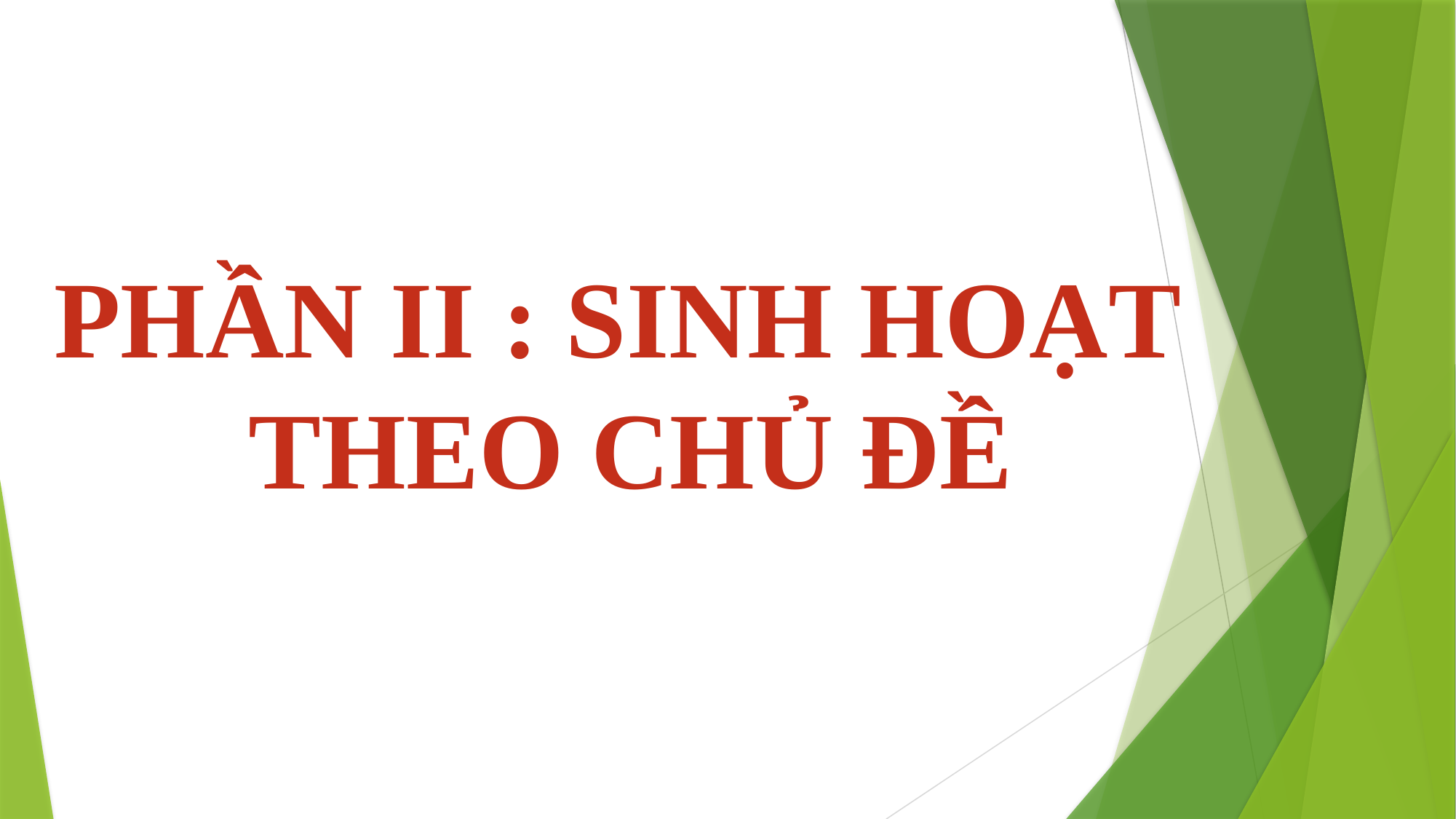

PHẦN II : SINH HOẠT
THEO CHỦ ĐỀ